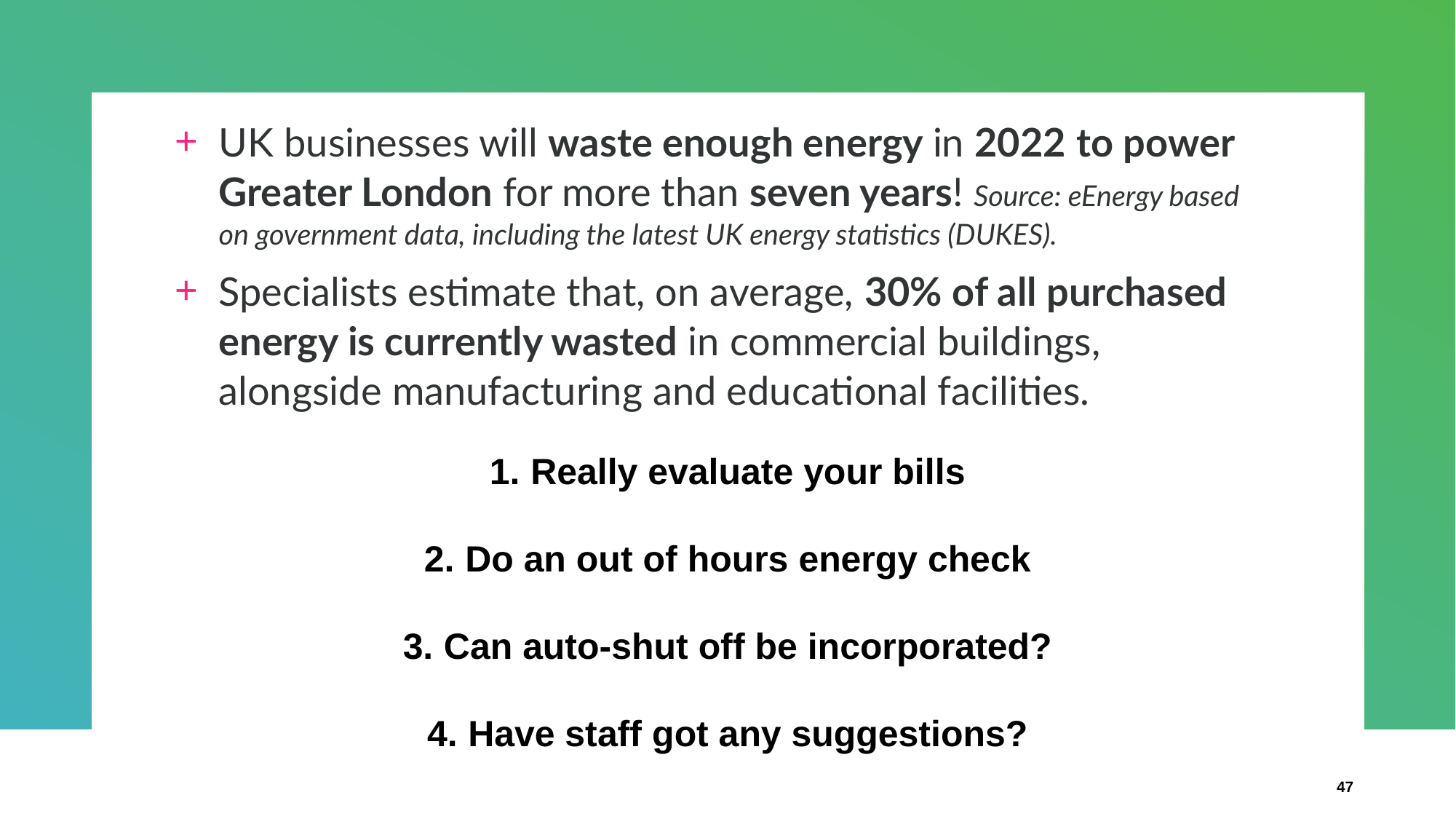

UK businesses will waste enough energy in 2022 to power Greater London for more than seven years! Source: eEnergy based on government data, including the latest UK energy statistics (DUKES).
Specialists estimate that, on average, 30% of all purchased energy is currently wasted in commercial buildings, alongside manufacturing and educational facilities.

Really evaluate your bills

Do an out of hours energy check

Can auto-shut off be incorporated?

Have staff got any suggestions?
47